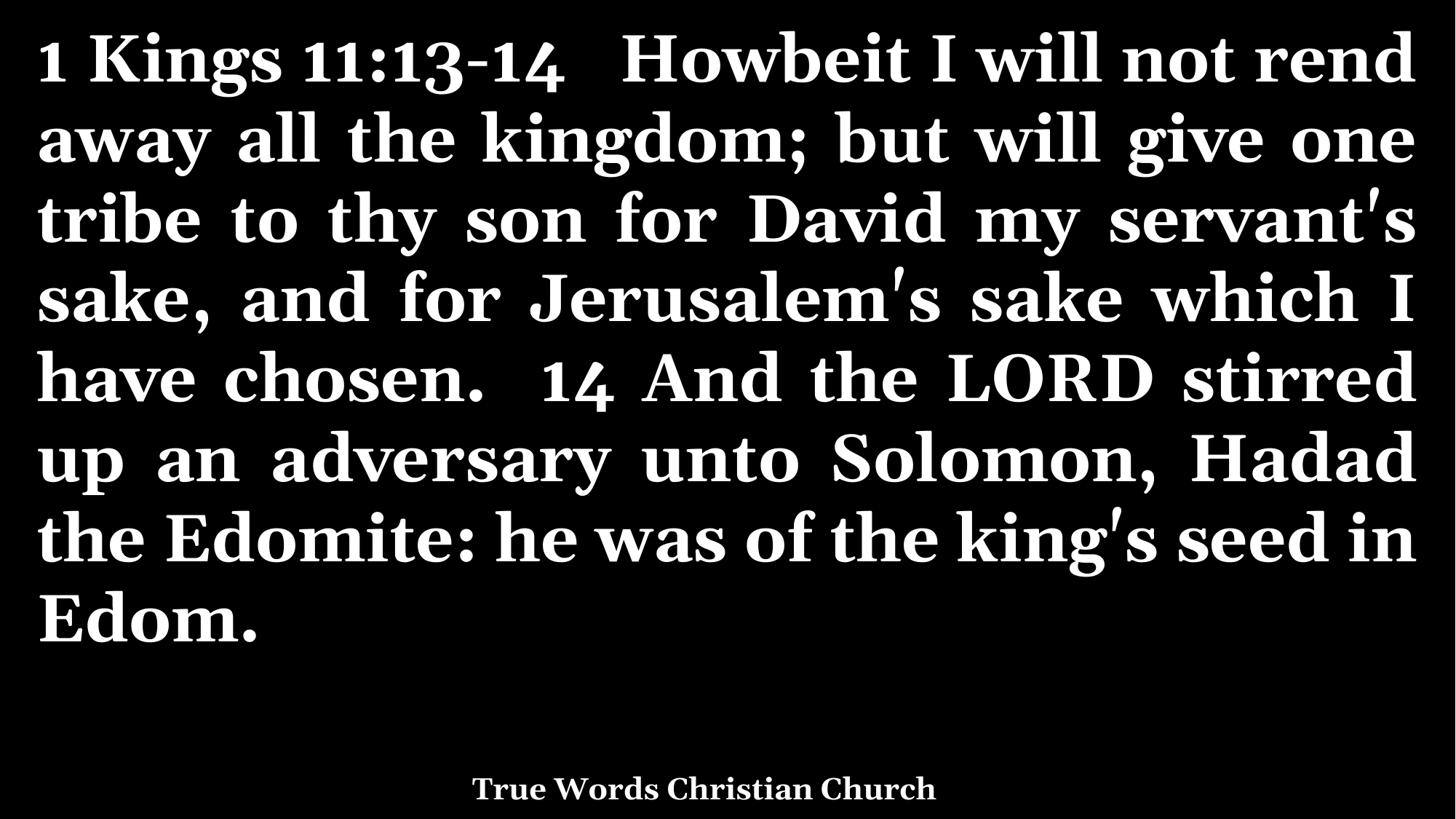

1 Kings 11:13-14   Howbeit I will not rend away all the kingdom; but will give one tribe to thy son for David my servant's sake, and for Jerusalem's sake which I have chosen.  14 And the LORD stirred up an adversary unto Solomon, Hadad the Edomite: he was of the king's seed in Edom.
True Words Christian Church